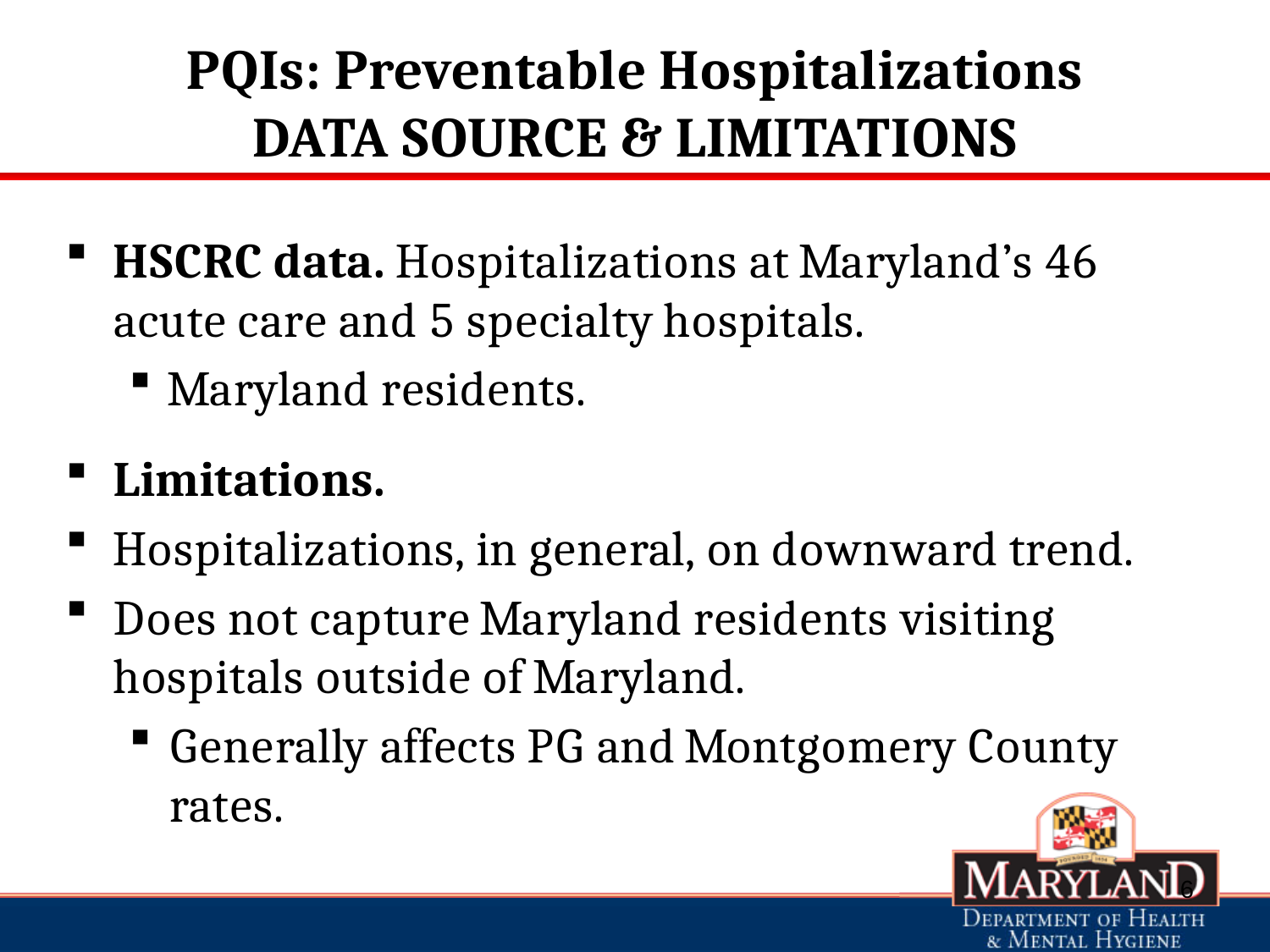

# PQIs: Preventable Hospitalizations DATA SOURCE & LIMITATIONS
HSCRC data. Hospitalizations at Maryland’s 46 acute care and 5 specialty hospitals.
Maryland residents.
Limitations.
Hospitalizations, in general, on downward trend.
Does not capture Maryland residents visiting hospitals outside of Maryland.
Generally affects PG and Montgomery County rates.

6